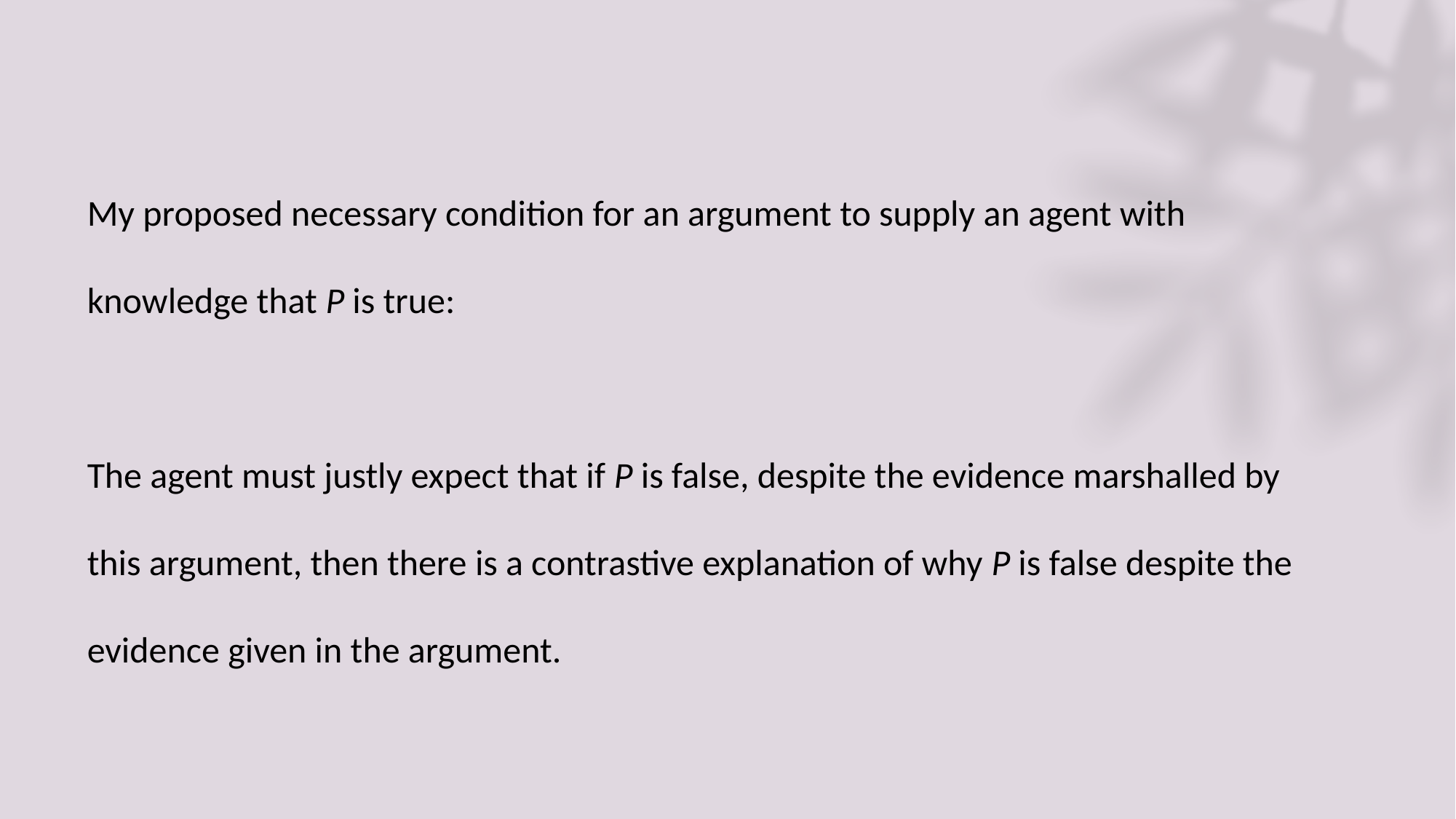

My proposed necessary condition for an argument to supply an agent with knowledge that P is true:

The agent must justly expect that if P is false, despite the evidence marshalled by this argument, then there is a contrastive explanation of why P is false despite the evidence given in the argument.